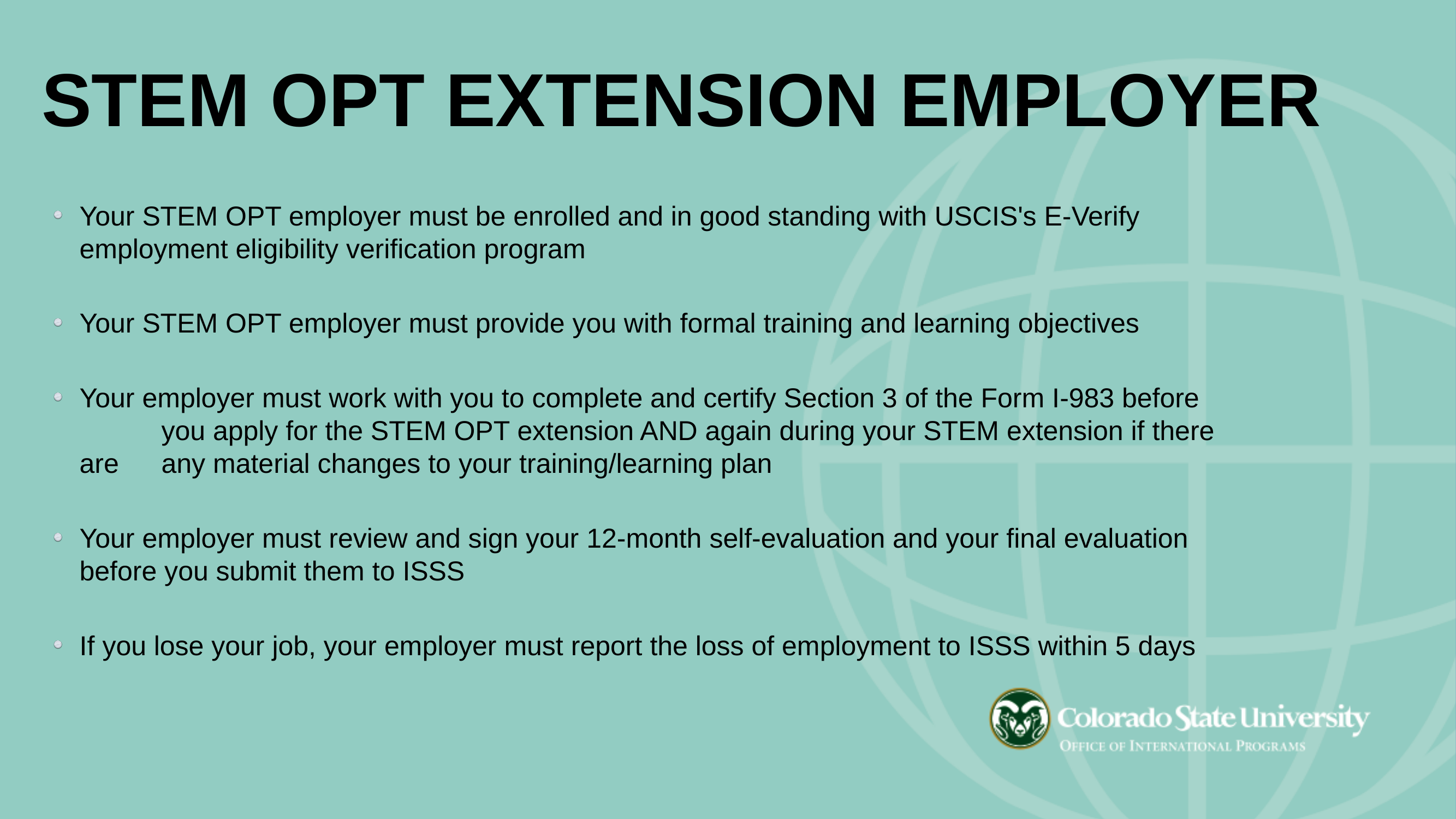

STEM OPT EXTENSION EMPLOYER

Your STEM OPT employer must be enrolled and in good standing with USCIS's E-Verify 	employment eligibility verification program

Your STEM OPT employer must provide you with formal training and learning objectives

Your employer must work with you to complete and certify Section 3 of the Form I-983 before     	you apply for the STEM OPT extension AND again during your STEM extension if there are 	any material changes to your training/learning plan

Your employer must review and sign your 12-month self-evaluation and your final evaluation 	before you submit them to ISSS

If you lose your job, your employer must report the loss of employment to ISSS within 5 days